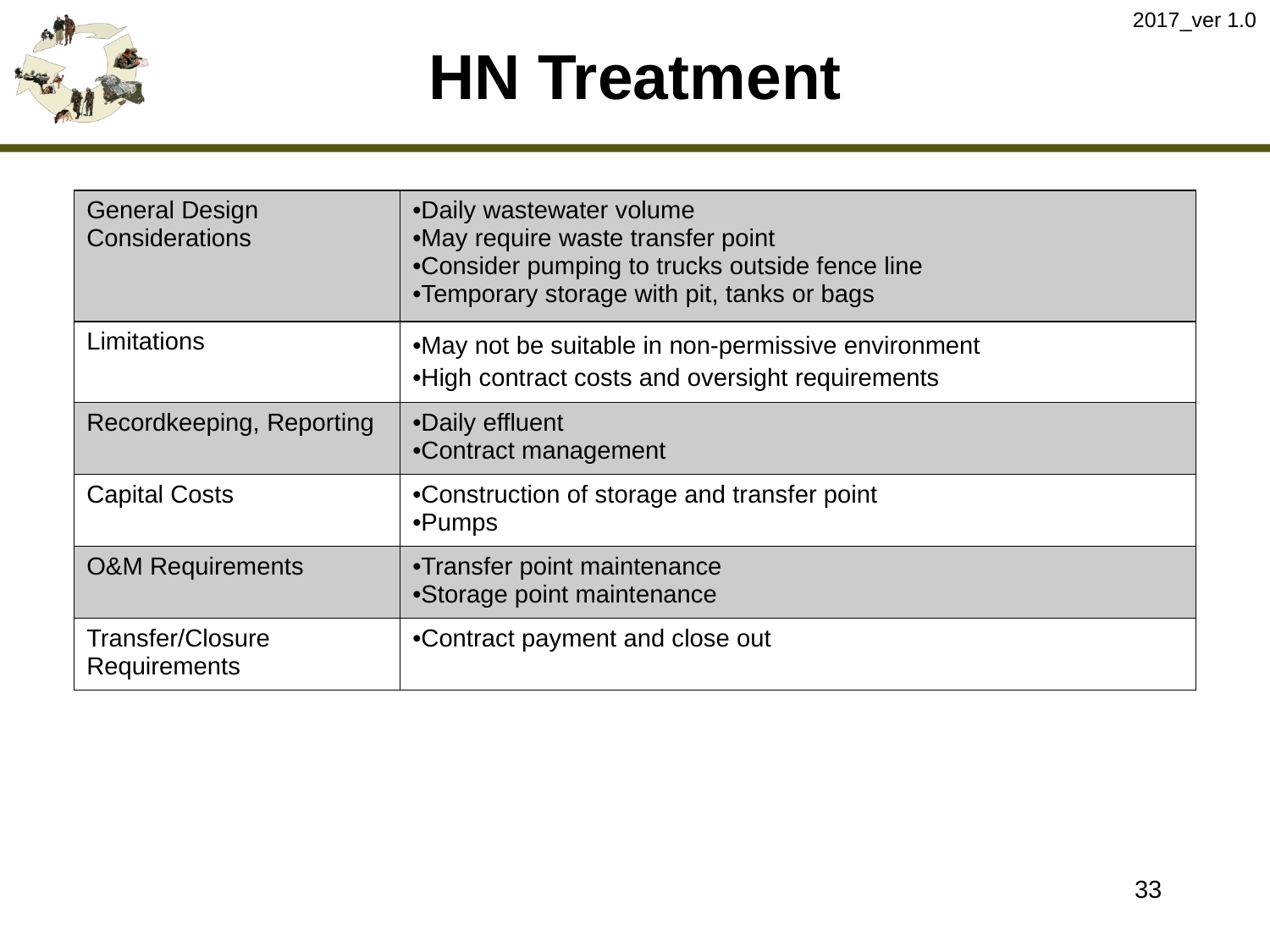

2017_ver 1.0
# HN Treatment
| General Design Considerations | Daily wastewater volume May require waste transfer point Consider pumping to trucks outside fence line Temporary storage with pit, tanks or bags |
| --- | --- |
| Limitations | May not be suitable in non-permissive environment High contract costs and oversight requirements |
| Recordkeeping, Reporting | Daily effluent Contract management |
| Capital Costs | Construction of storage and transfer point Pumps |
| O&M Requirements | Transfer point maintenance Storage point maintenance |
| Transfer/Closure Requirements | Contract payment and close out |
33